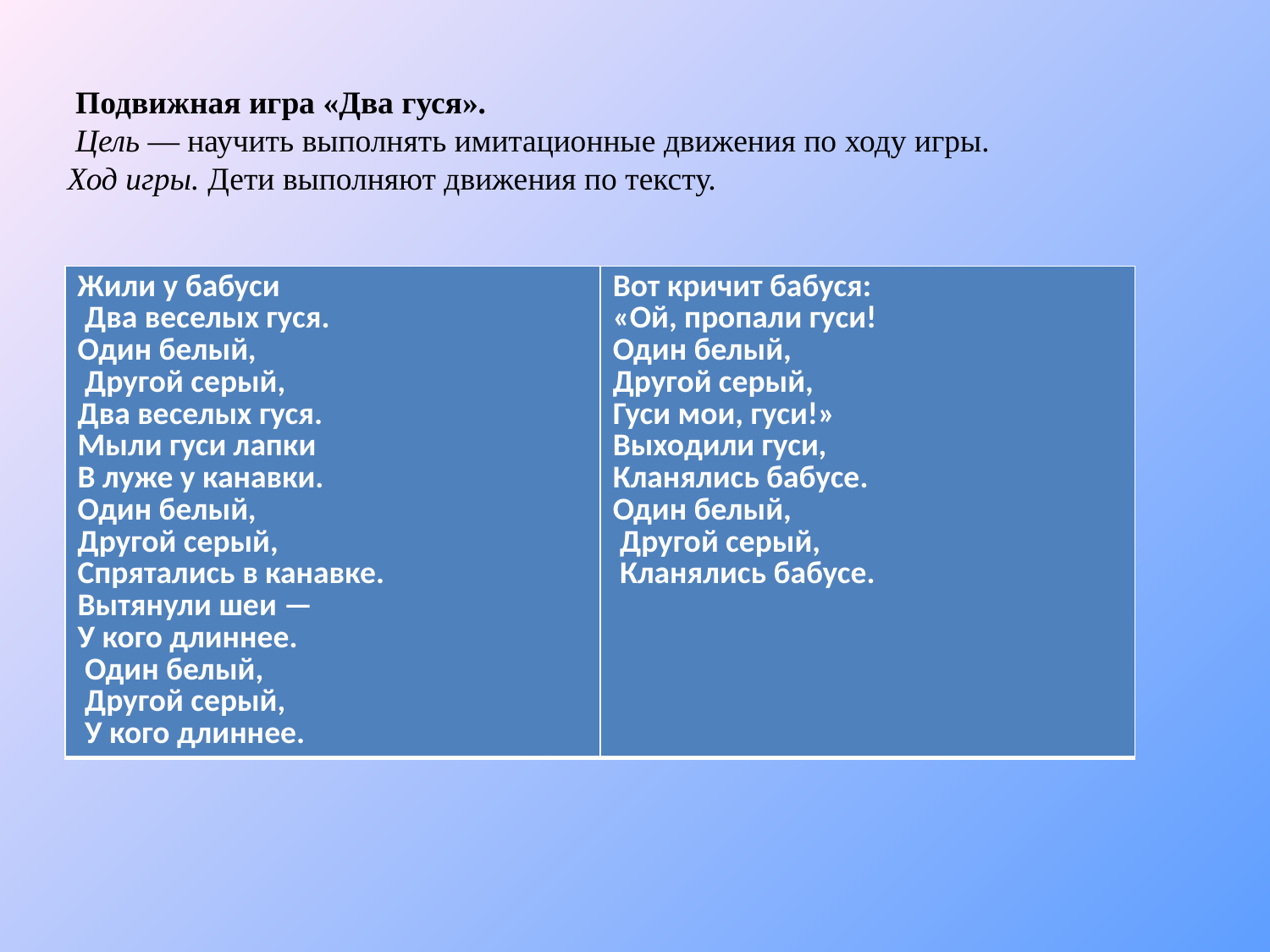

Подвижная игра «Два гуся».
 Цель — научить выполнять имитационные движения по ходу игры.
Ход игры. Дети выполняют движения по тексту.
| Жили у бабуси Два веселых гуся. Один белый, Другой серый, Два веселых гуся. Мыли гуси лапки В луже у канавки. Один белый, Другой серый, Спрятались в канавке. Вытянули шеи — У кого длиннее. Один белый, Другой серый, У кого длиннее. | Вот кричит бабуся: «Ой, пропали гуси! Один белый, Другой серый, Гуси мои, гуси!» Выходили гуси, Кланялись бабусе. Один белый, Другой серый, Кланялись бабусе. |
| --- | --- |